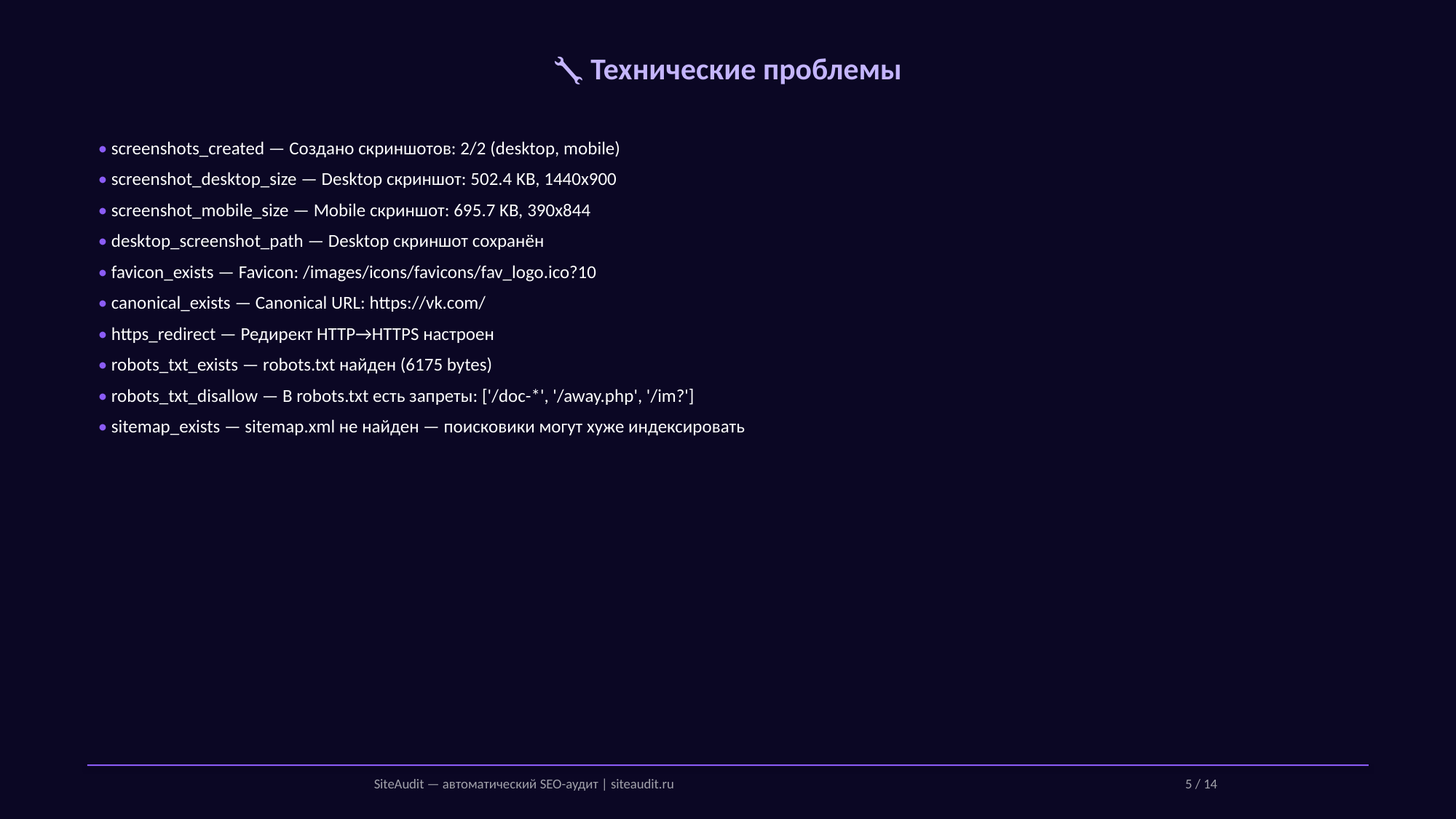

🔧 Технические проблемы
• screenshots_created — Создано скриншотов: 2/2 (desktop, mobile)
• screenshot_desktop_size — Desktop скриншот: 502.4 KB, 1440x900
• screenshot_mobile_size — Mobile скриншот: 695.7 KB, 390x844
• desktop_screenshot_path — Desktop скриншот сохранён
• favicon_exists — Favicon: /images/icons/favicons/fav_logo.ico?10
• canonical_exists — Canonical URL: https://vk.com/
• https_redirect — Редирект HTTP→HTTPS настроен
• robots_txt_exists — robots.txt найден (6175 bytes)
• robots_txt_disallow — В robots.txt есть запреты: ['/doc-*', '/away.php', '/im?']
• sitemap_exists — sitemap.xml не найден — поисковики могут хуже индексировать

SiteAudit — автоматический SEO-аудит | siteaudit.ru
5 / 14